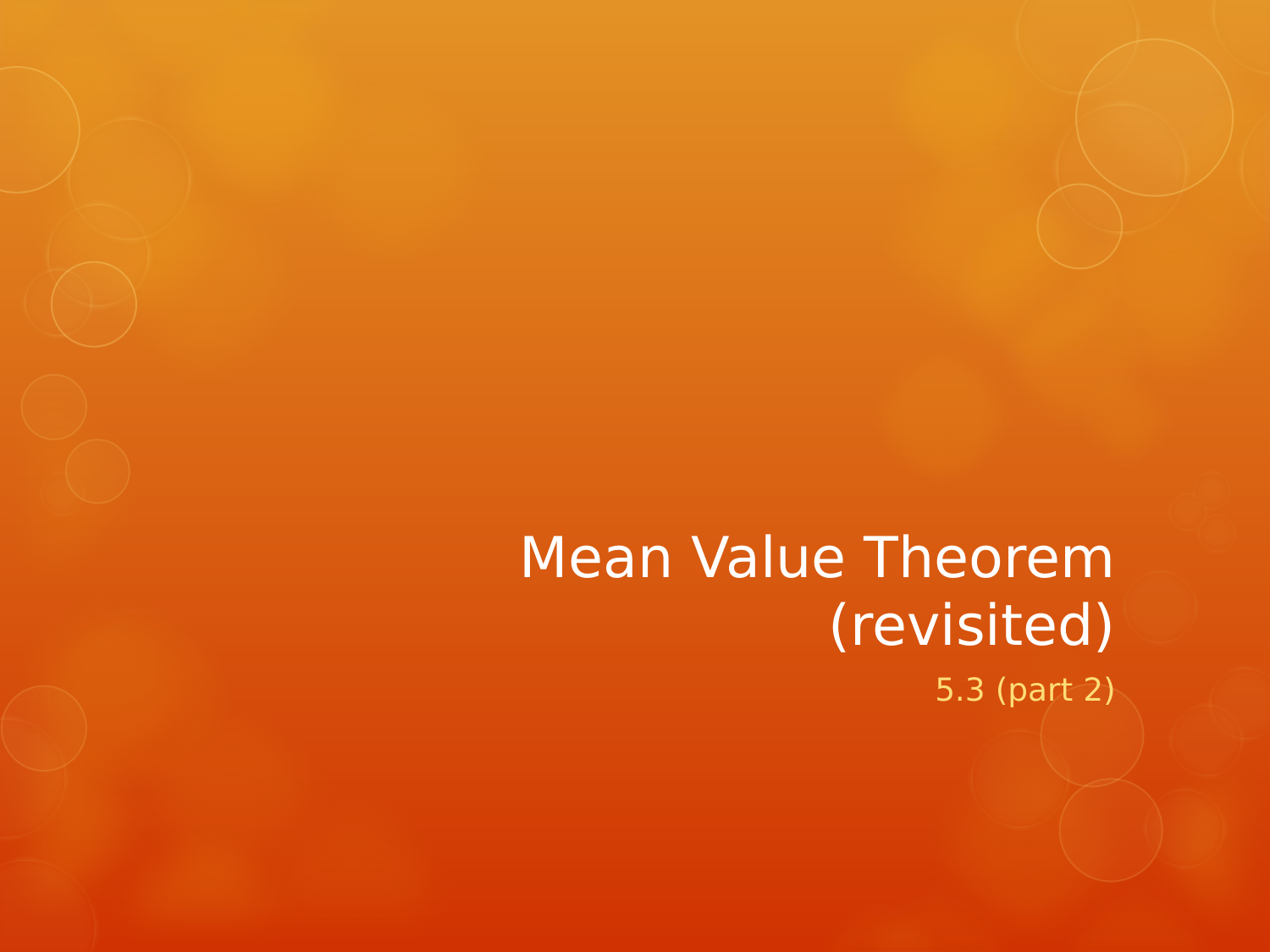

# Mean Value Theorem (revisited)
5.3 (part 2)